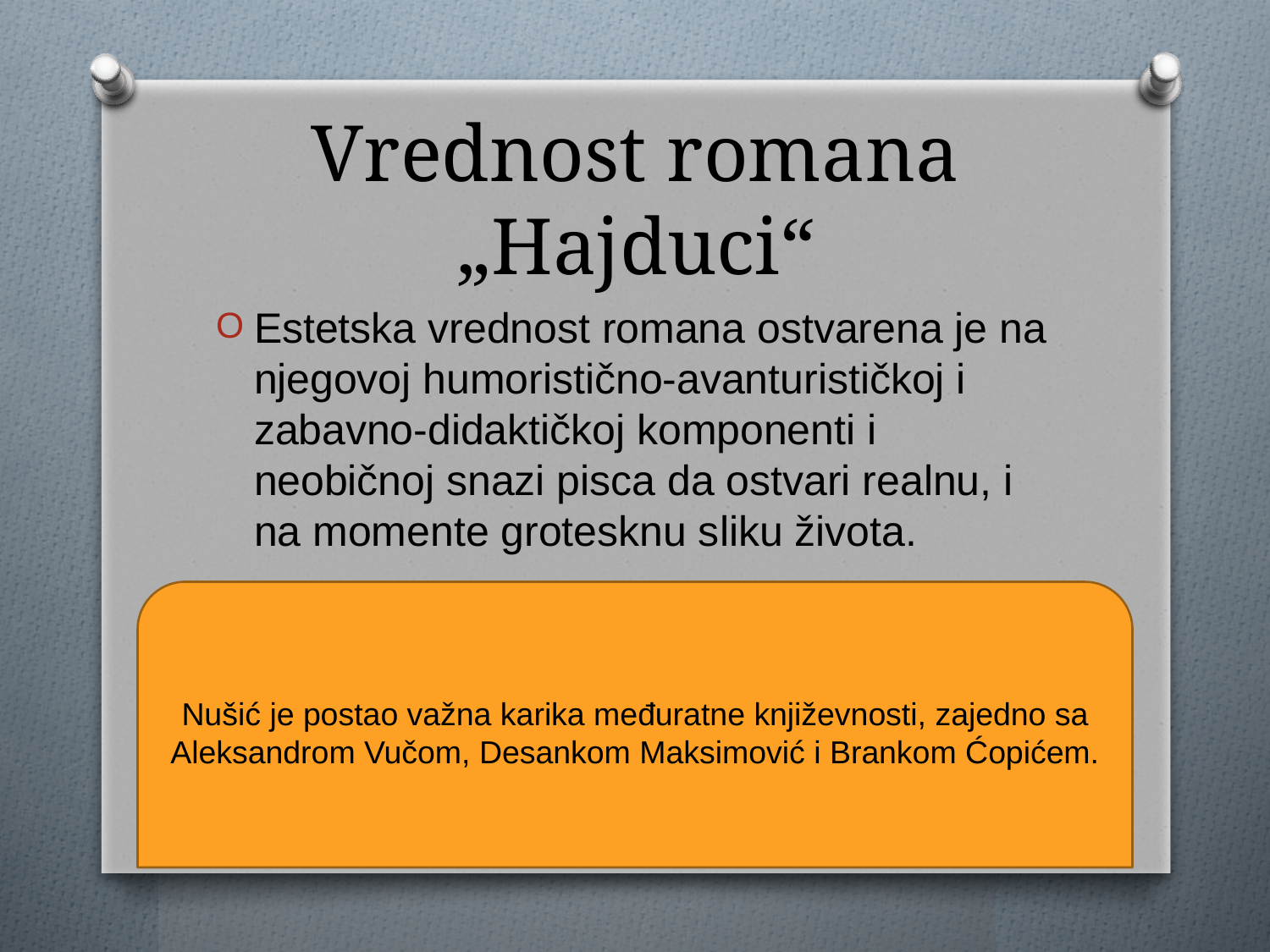

# Vrednost romana „Hajduci“
Estetska vrednost romana ostvarena je na njegovoj humoristično-avanturističkoj i zabavno-didaktičkoj komponenti i neobičnoj snazi pisca da ostvari realnu, i na momente grotesknu sliku života.

Nušić je postao važna karika međuratne književnosti, zajedno sa Aleksandrom Vučom, Desankom Maksimović i Brankom Ćopićem.